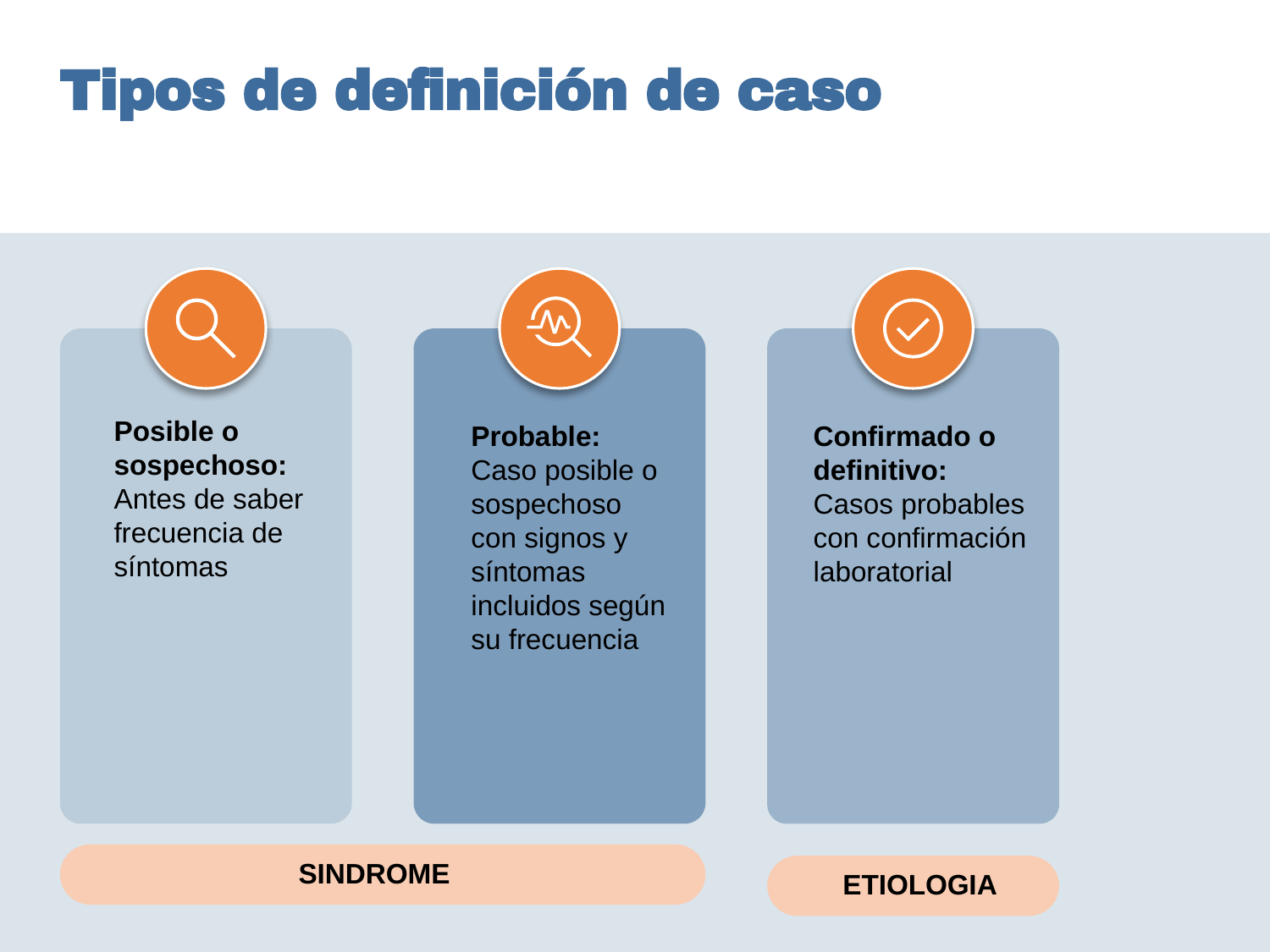

Tipos de definición de caso

Posible o sospechoso: Antes de saber frecuencia de síntomas
Probable:
Caso posible o sospechoso con signos y síntomas incluidos según su frecuencia
Confirmado o definitivo: Casos probables con confirmación laboratorial

SINDROME

ETIOLOGIA